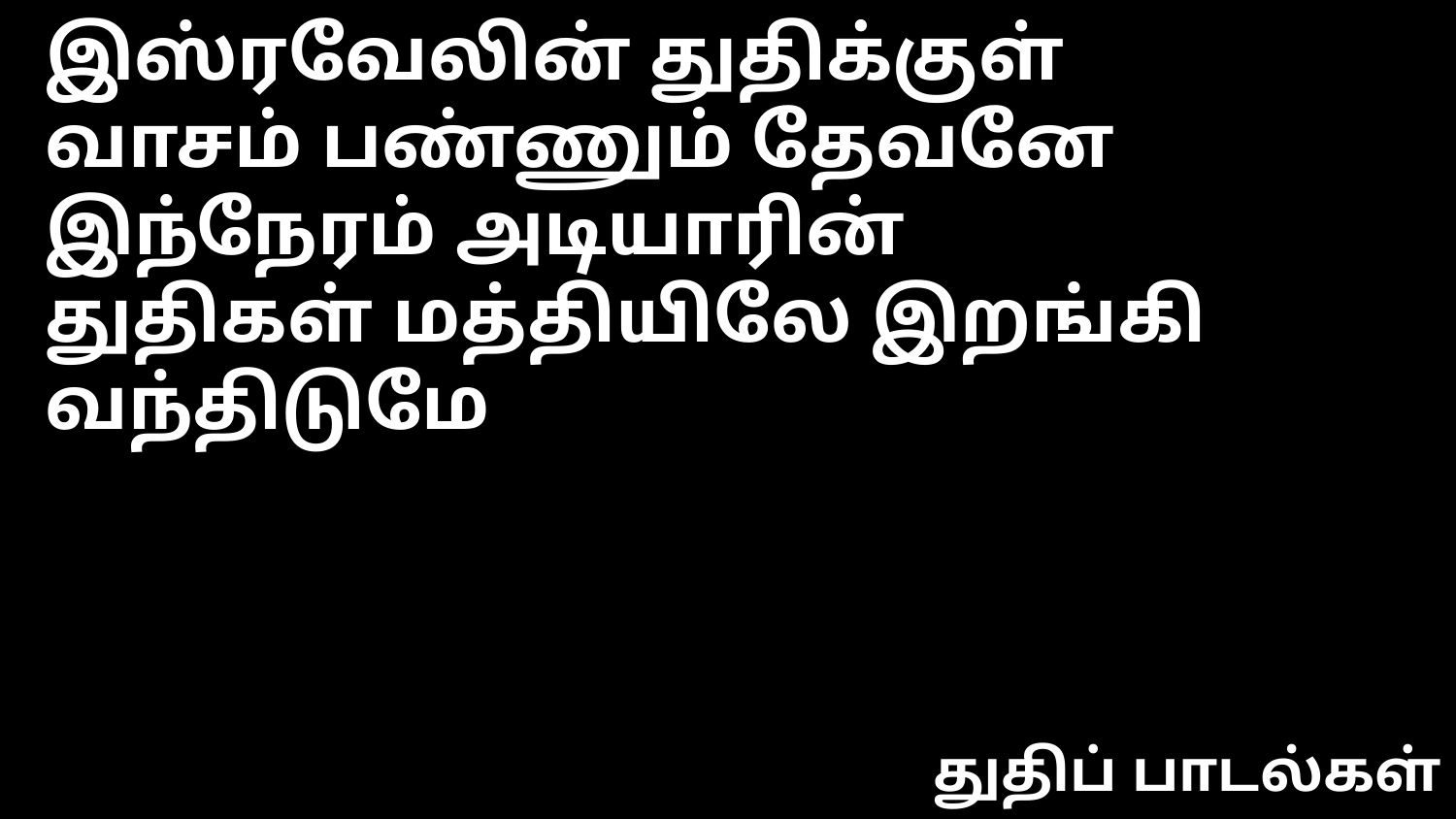

இஸ்ரவேலின் துதிக்குள்
வாசம் பண்ணும் தேவனே
இந்நேரம் அடியாரின்
துதிகள் மத்தியிலே இறங்கி வந்திடுமே

துதிப் பாடல்கள்